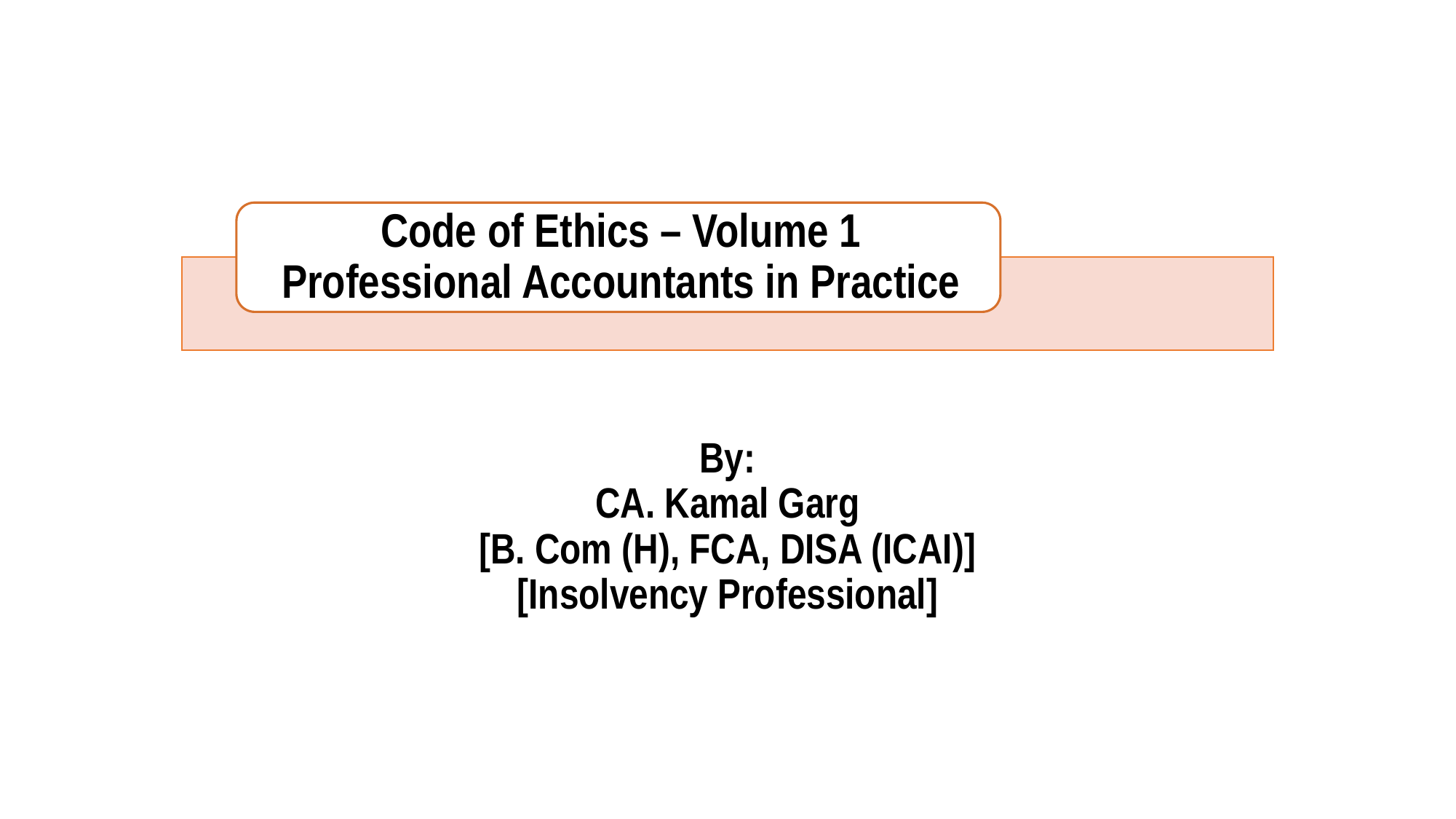

Code of Ethics – Volume 1
Professional Accountants in Practice
By:
CA. Kamal Garg
[B. Com (H), FCA, DISA (ICAI)]
[Insolvency Professional]